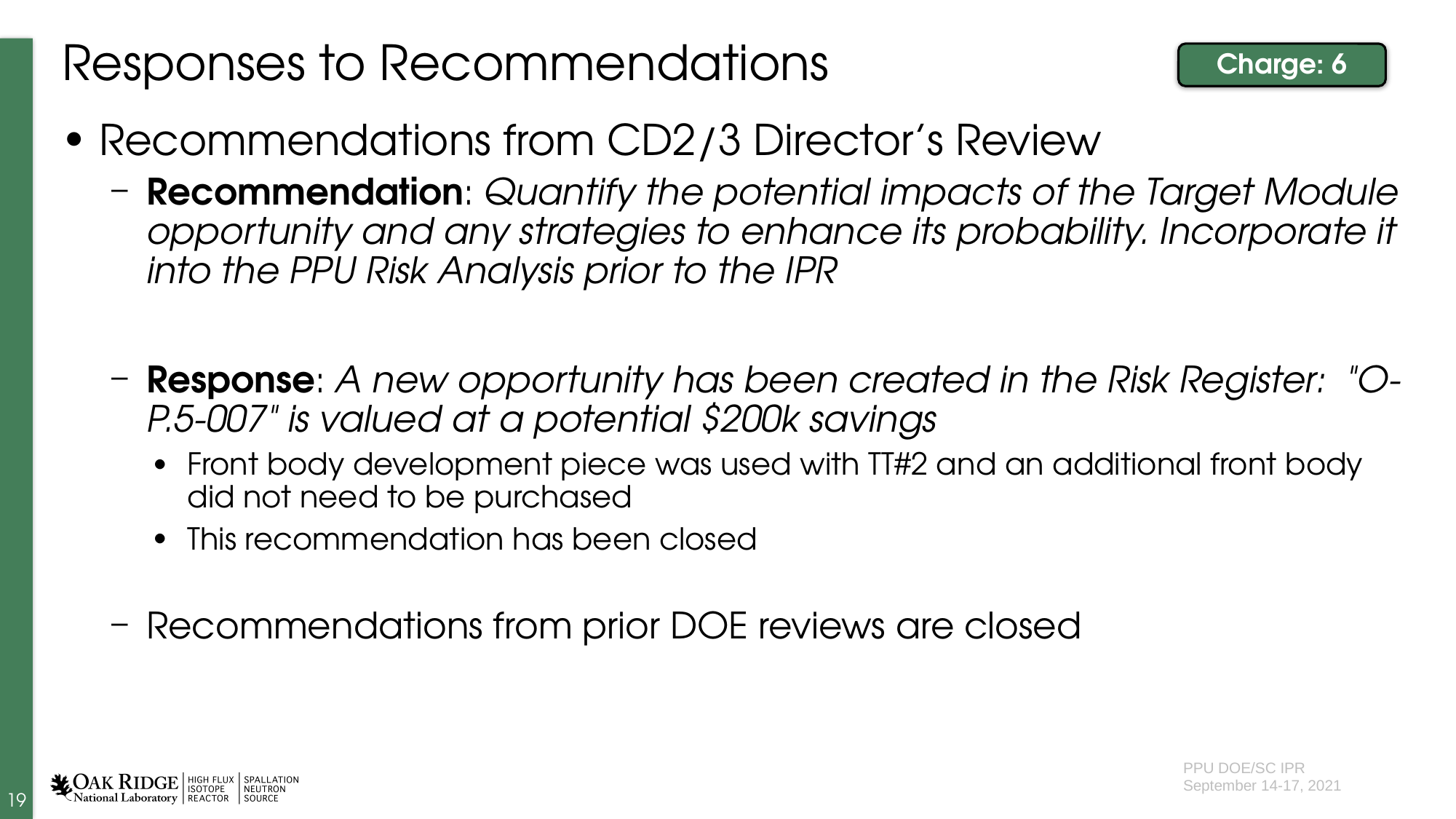

# Responses to Recommendations
Charge: 6
Recommendations from CD2/3 Director’s Review
Recommendation: Quantify the potential impacts of the Target Module opportunity and any strategies to enhance its probability. Incorporate it into the PPU Risk Analysis prior to the IPR

Response: A new opportunity has been created in the Risk Register:  "O-P.5-007" is valued at a potential $200k savings
Front body development piece was used with TT#2 and an additional front body did not need to be purchased
This recommendation has been closed

Recommendations from prior DOE reviews are closed